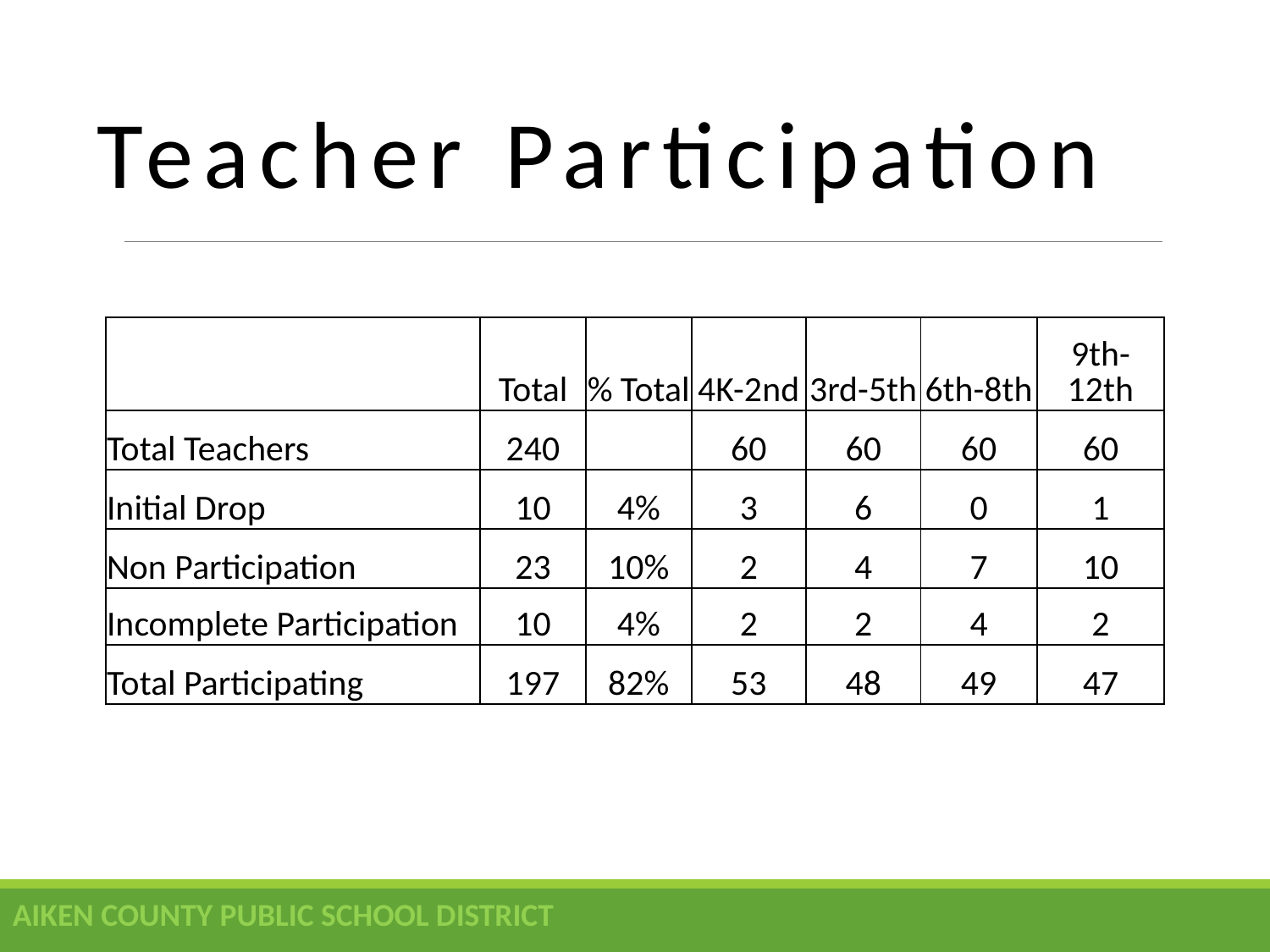

# Teacher Participation
|  | Total | % Total | 4K-2nd | 3rd-5th | 6th-8th | 9th-12th |
| --- | --- | --- | --- | --- | --- | --- |
| Total Teachers | 240 |  | 60 | 60 | 60 | 60 |
| Initial Drop | 10 | 4% | 3 | 6 | 0 | 1 |
| Non Participation | 23 | 10% | 2 | 4 | 7 | 10 |
| Incomplete Participation | 10 | 4% | 2 | 2 | 4 | 2 |
| Total Participating | 197 | 82% | 53 | 48 | 49 | 47 |
AIKEN COUNTY PUBLIC SCHOOL DISTRICT